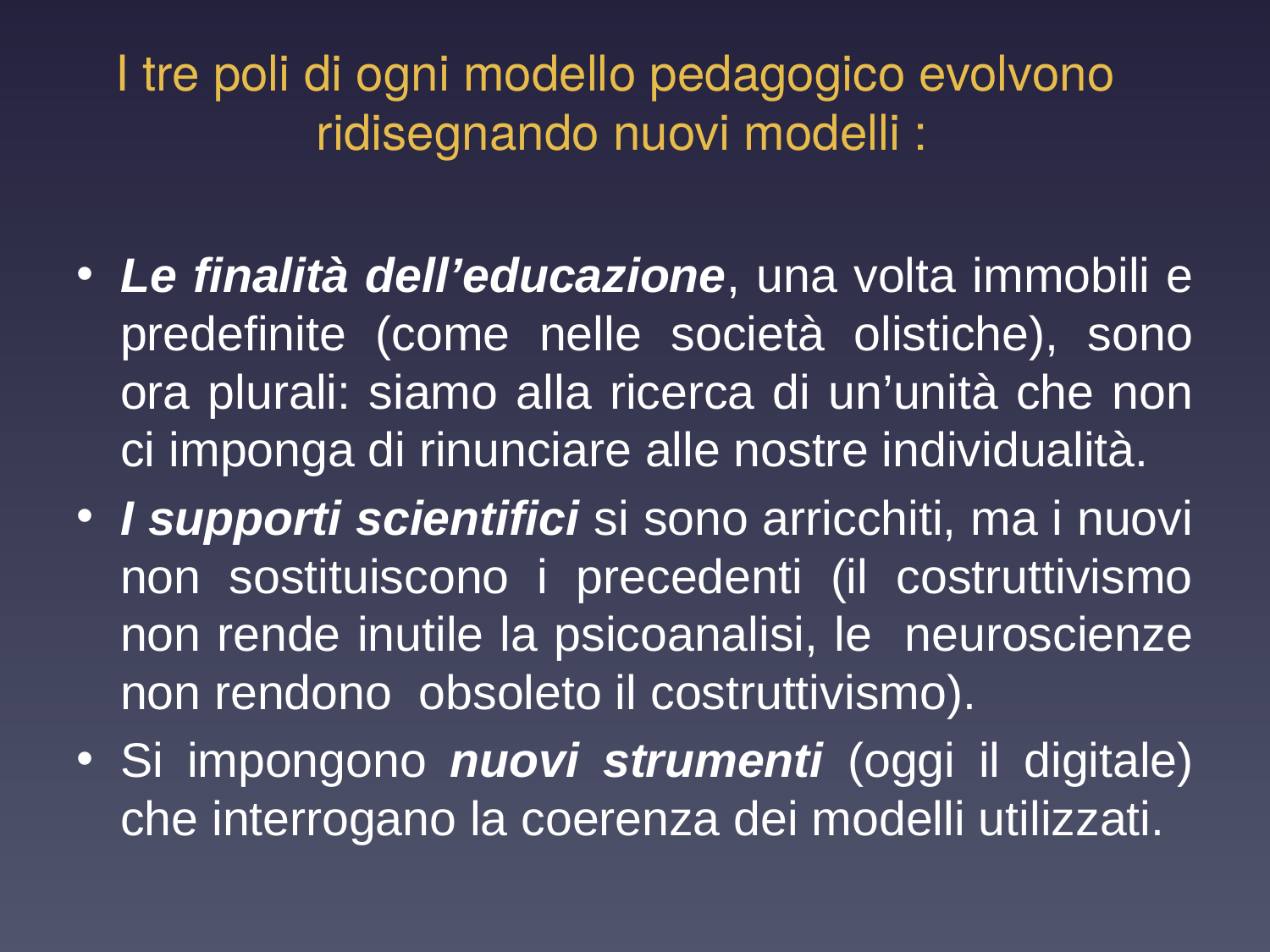

# I tre poli di ogni modello pedagogico evolvono   ridisegnando nuovi modelli :
Le finalità dell’educazione, una volta immobili e predefinite (come nelle società olistiche), sono ora plurali: siamo alla ricerca di un’unità che non ci imponga di rinunciare alle nostre individualità.
I supporti scientifici si sono arricchiti, ma i nuovi non sostituiscono i precedenti (il costruttivismo non rende inutile la psicoanalisi, le  neuroscienze non rendono  obsoleto il costruttivismo).
Si impongono nuovi strumenti (oggi il digitale) che interrogano la coerenza dei modelli utilizzati.